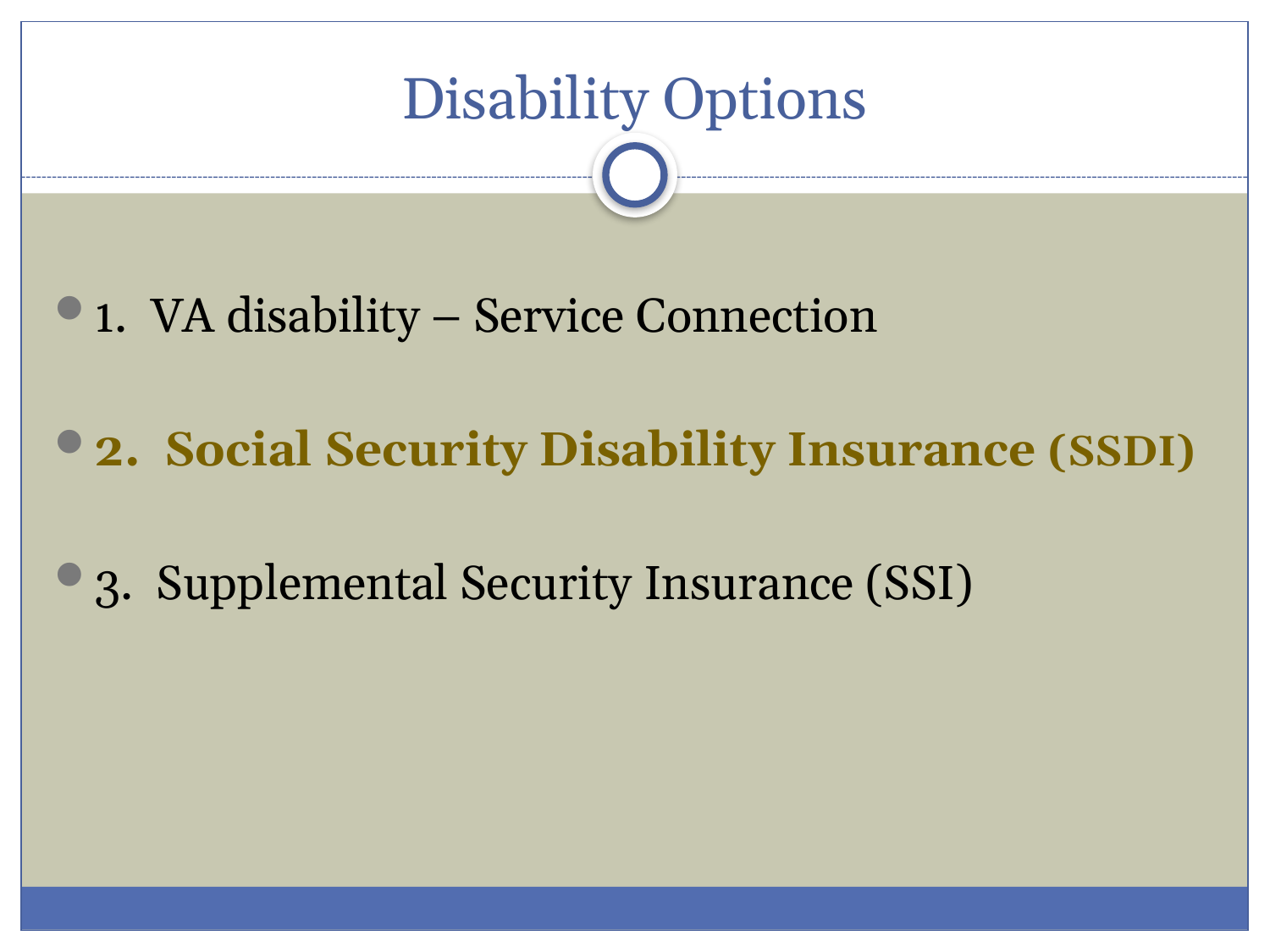

# Disability Options

1.  VA disability – Service Connection

2.  Social Security Disability Insurance (SSDI)

3.  Supplemental Security Insurance (SSI)